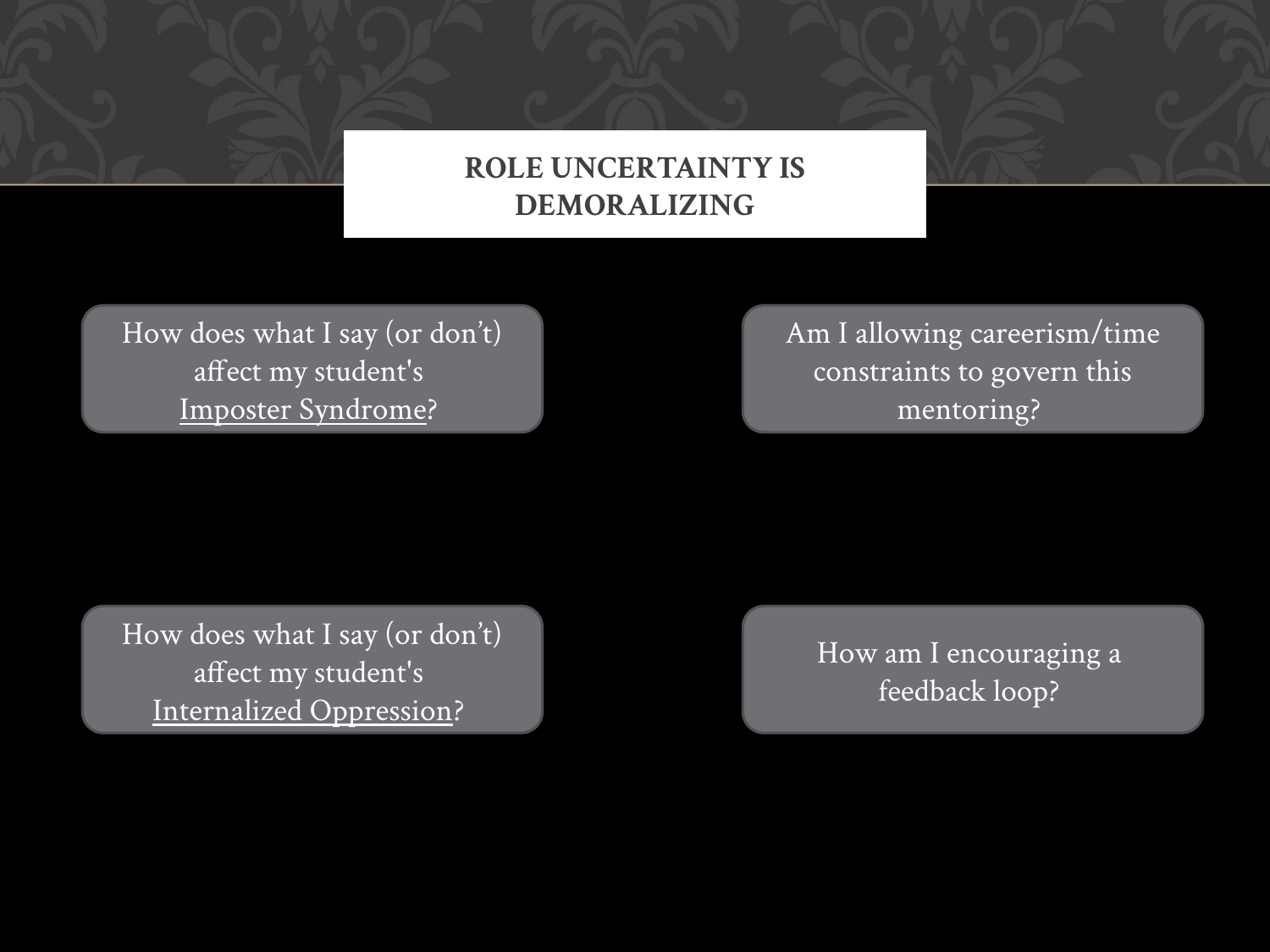

# Role uncertainty is demoralizing
How does what I say (or don’t) affect my student's
Imposter Syndrome?
Am I allowing careerism/time constraints to govern this mentoring?
How does what I say (or don’t) affect my student's
Internalized Oppression?
How am I encouraging a
feedback loop?